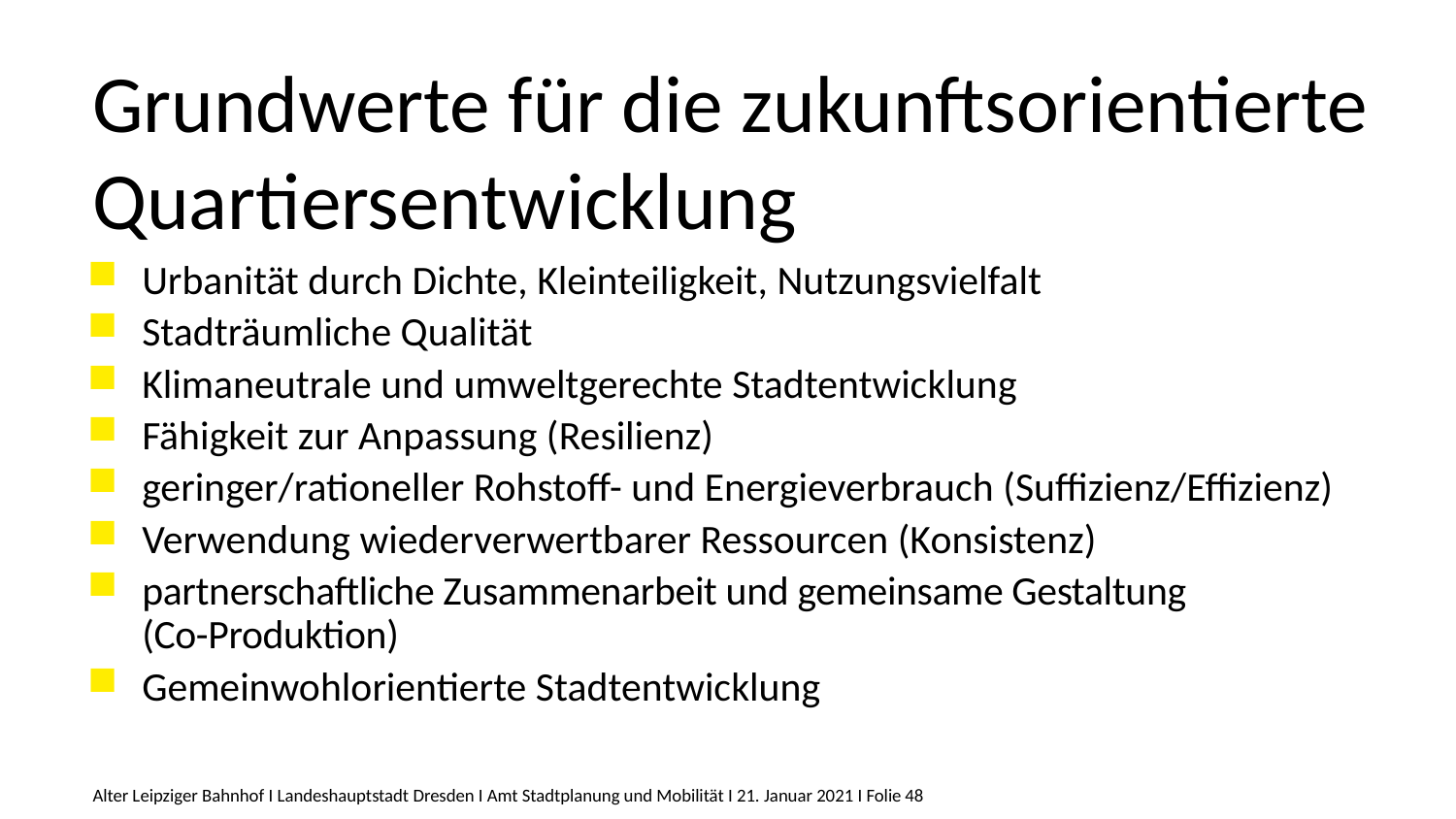

Grundwerte für die zukunftsorientierte Quartiersentwicklung
Urbanität durch Dichte, Kleinteiligkeit, Nutzungsvielfalt
Stadträumliche Qualität
Klimaneutrale und umweltgerechte Stadtentwicklung
Fähigkeit zur Anpassung (Resilienz)
geringer/rationeller Rohstoff- und Energieverbrauch (Suffizienz/Effizienz)
Verwendung wiederverwertbarer Ressourcen (Konsistenz)
partnerschaftliche Zusammenarbeit und gemeinsame Gestaltung
(Co-Produktion)
Gemeinwohlorientierte Stadtentwicklung
Alter Leipziger Bahnhof I Landeshauptstadt Dresden I Amt Stadtplanung und Mobilität I 21. Januar 2021 I Folie 48